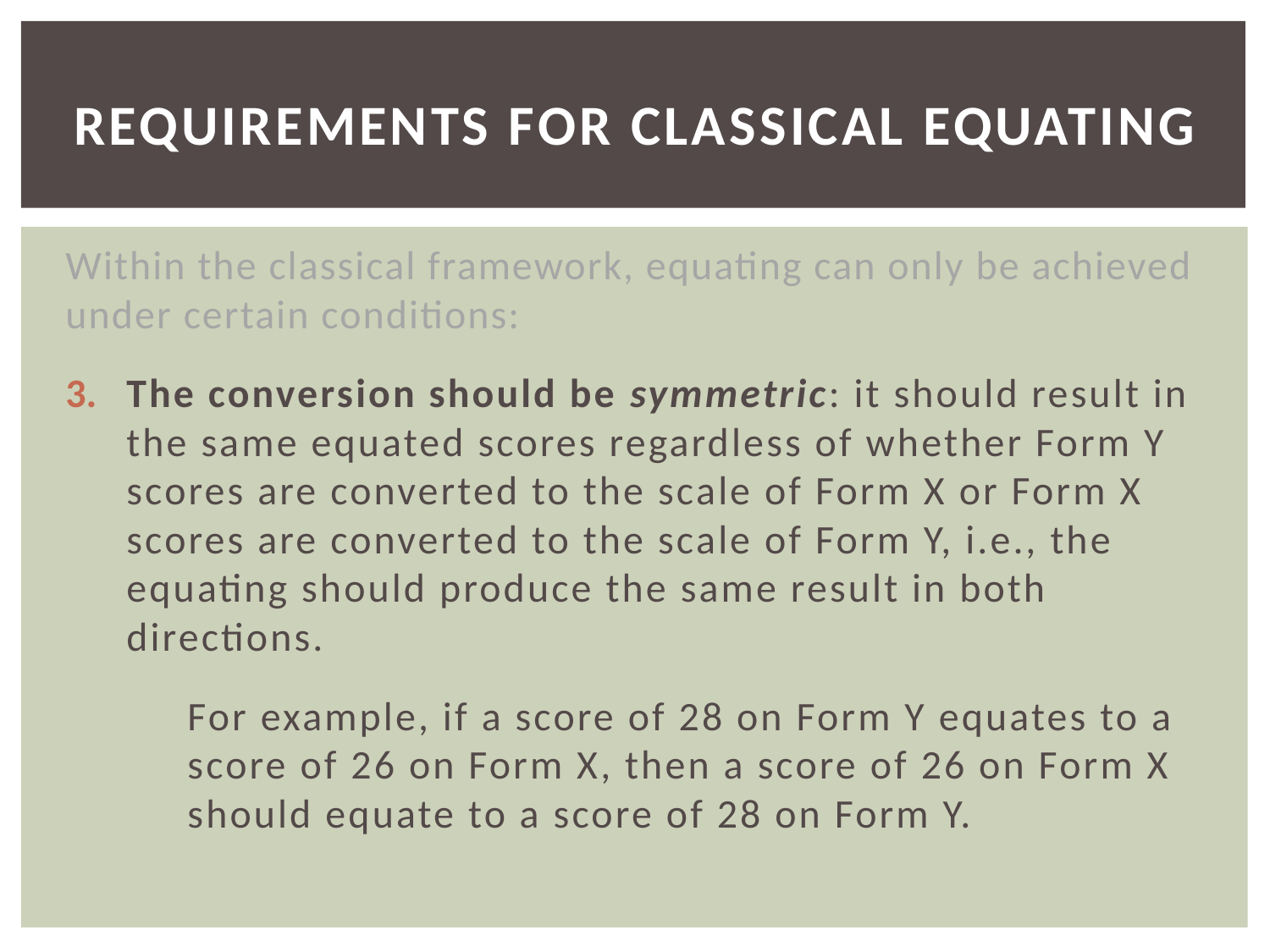

# Requirements for CLASSICAL Equating
Within the classical framework, equating can only be achieved under certain conditions:
The conversion should be symmetric: it should result in the same equated scores regardless of whether Form Y scores are converted to the scale of Form X or Form X scores are converted to the scale of Form Y, i.e., the equating should produce the same result in both directions.
	For example, if a score of 28 on Form Y equates to a 	score of 26 on Form X, then a score of 26 on Form X 	should equate to a score of 28 on Form Y.